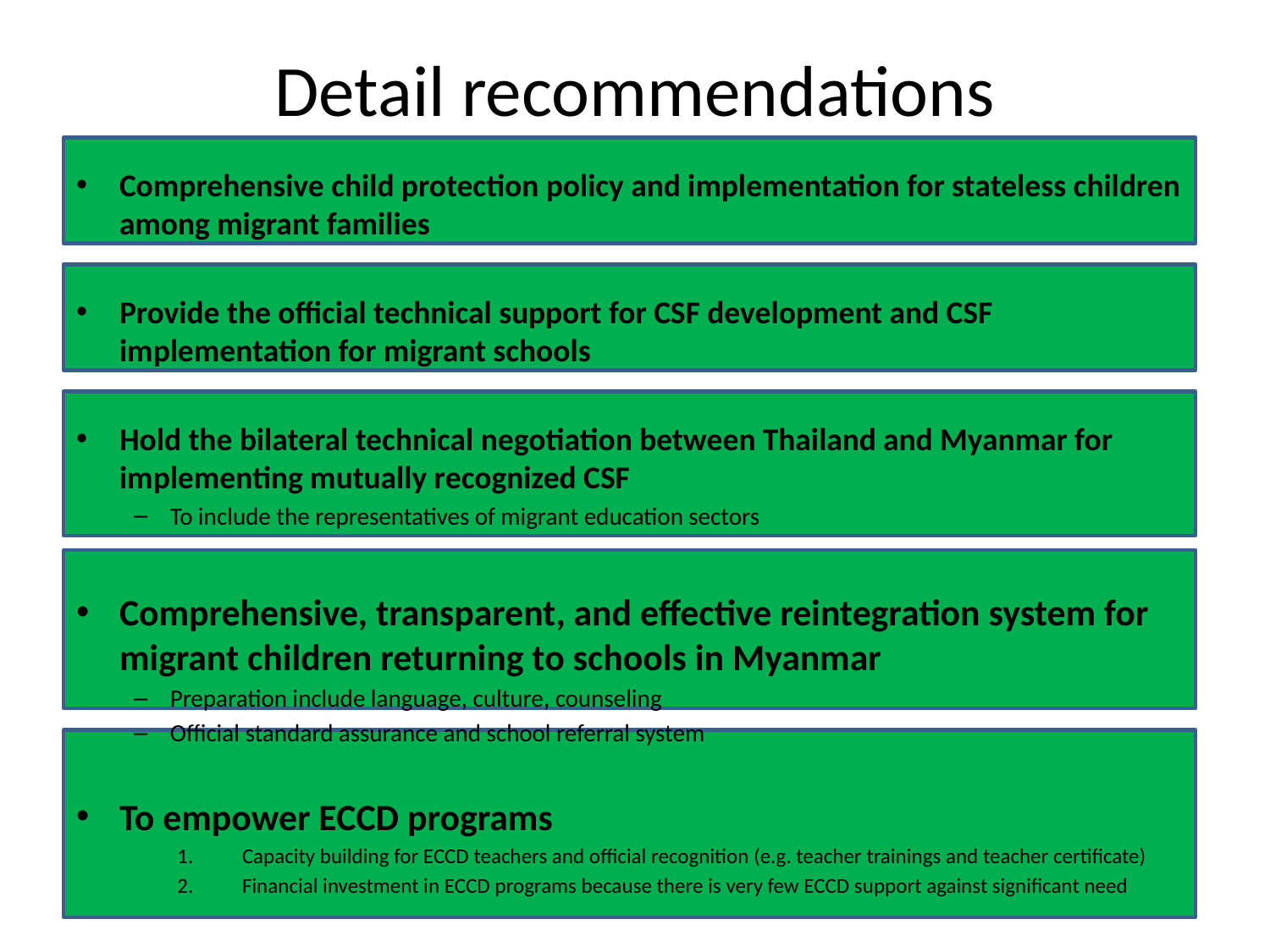

# Detail recommendations

Comprehensive child protection policy and implementation for stateless children among migrant families

Provide the official technical support for CSF development and CSF implementation for migrant schools

Hold the bilateral technical negotiation between Thailand and Myanmar for implementing mutually recognized CSF
To include the representatives of migrant education sectors

Comprehensive, transparent, and effective reintegration system for migrant children returning to schools in Myanmar
Preparation include language, culture, counseling
Official standard assurance and school referral system

To empower ECCD programs
Capacity building for ECCD teachers and official recognition (e.g. teacher trainings and teacher certificate)
Financial investment in ECCD programs because there is very few ECCD support against significant need